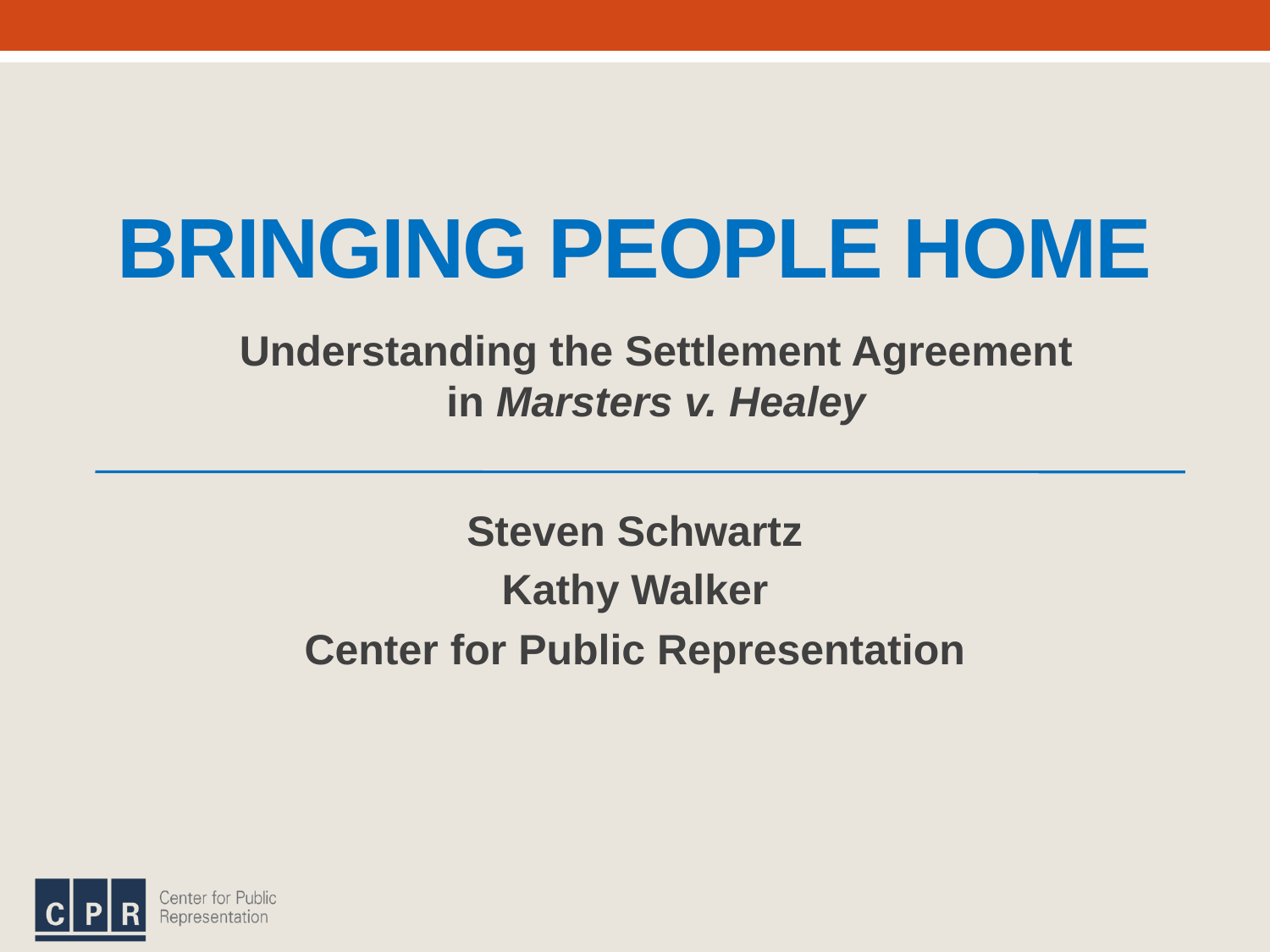

# Bringing people home
Understanding the Settlement Agreement in Marsters v. Healey

Steven Schwartz
Kathy Walker
Center for Public Representation